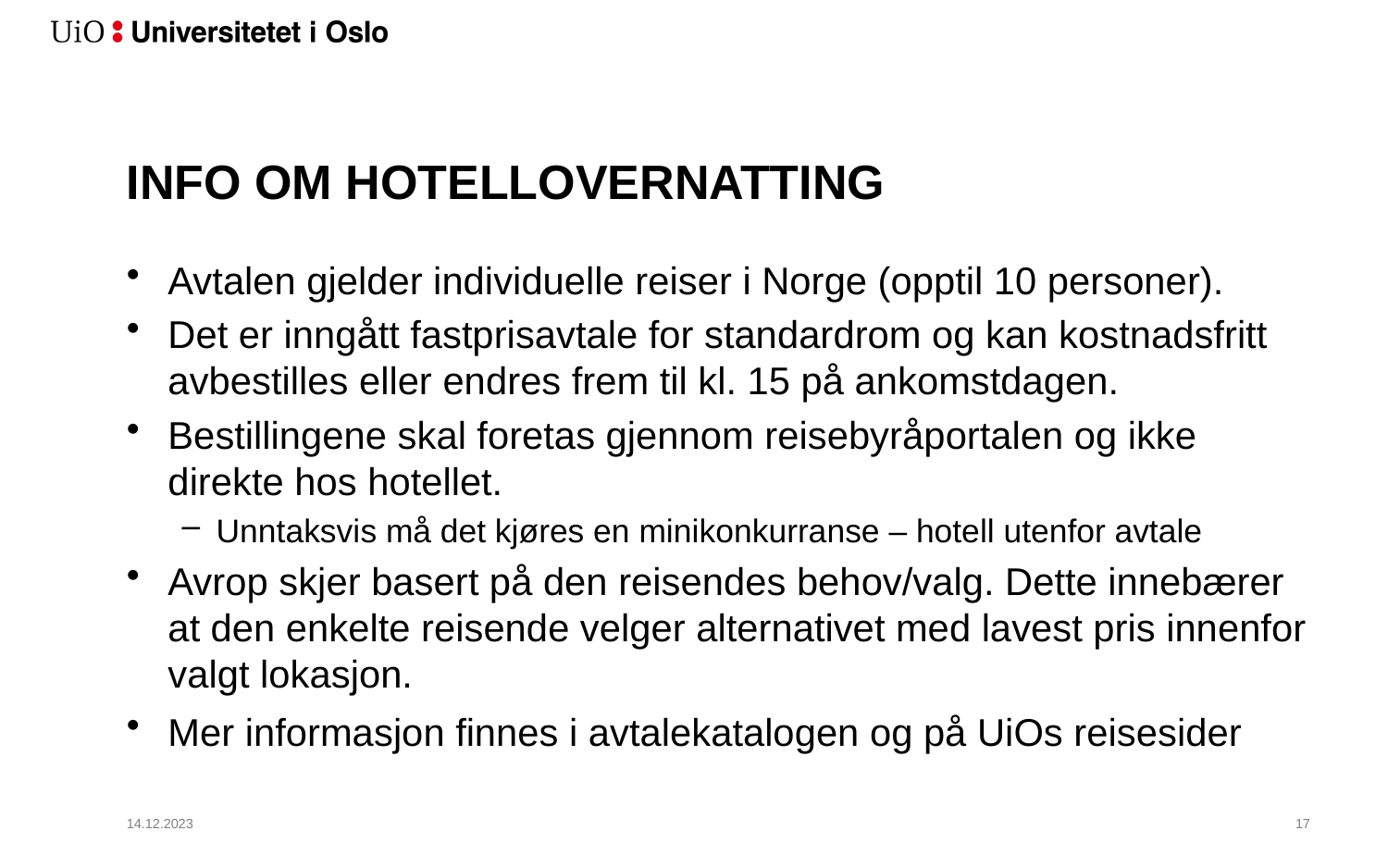

# INFO OM HOTELLOVERNATTING
Avtalen gjelder individuelle reiser i Norge (opptil 10 personer).
Det er inngått fastprisavtale for standardrom og kan kostnadsfritt avbestilles eller endres frem til kl. 15 på ankomstdagen.
Bestillingene skal foretas gjennom reisebyråportalen og ikke direkte hos hotellet.
Unntaksvis må det kjøres en minikonkurranse – hotell utenfor avtale
Avrop skjer basert på den reisendes behov/valg. Dette innebærer at den enkelte reisende velger alternativet med lavest pris innenfor valgt lokasjon.
Mer informasjon finnes i avtalekatalogen og på UiOs reisesider
14.12.2023
17